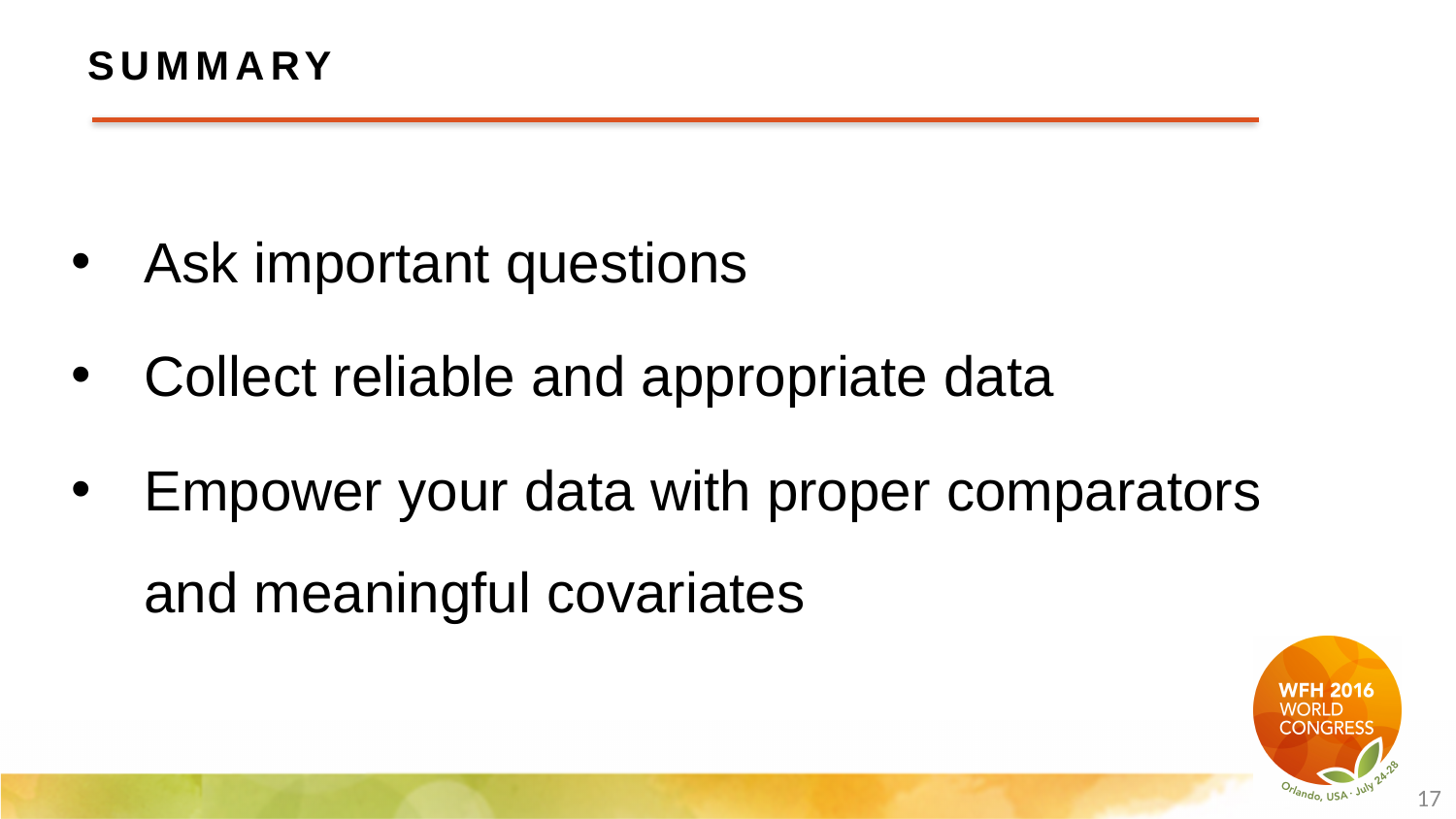

# SUMMARY
Ask important questions
Collect reliable and appropriate data
Empower your data with proper comparators and meaningful covariates
17